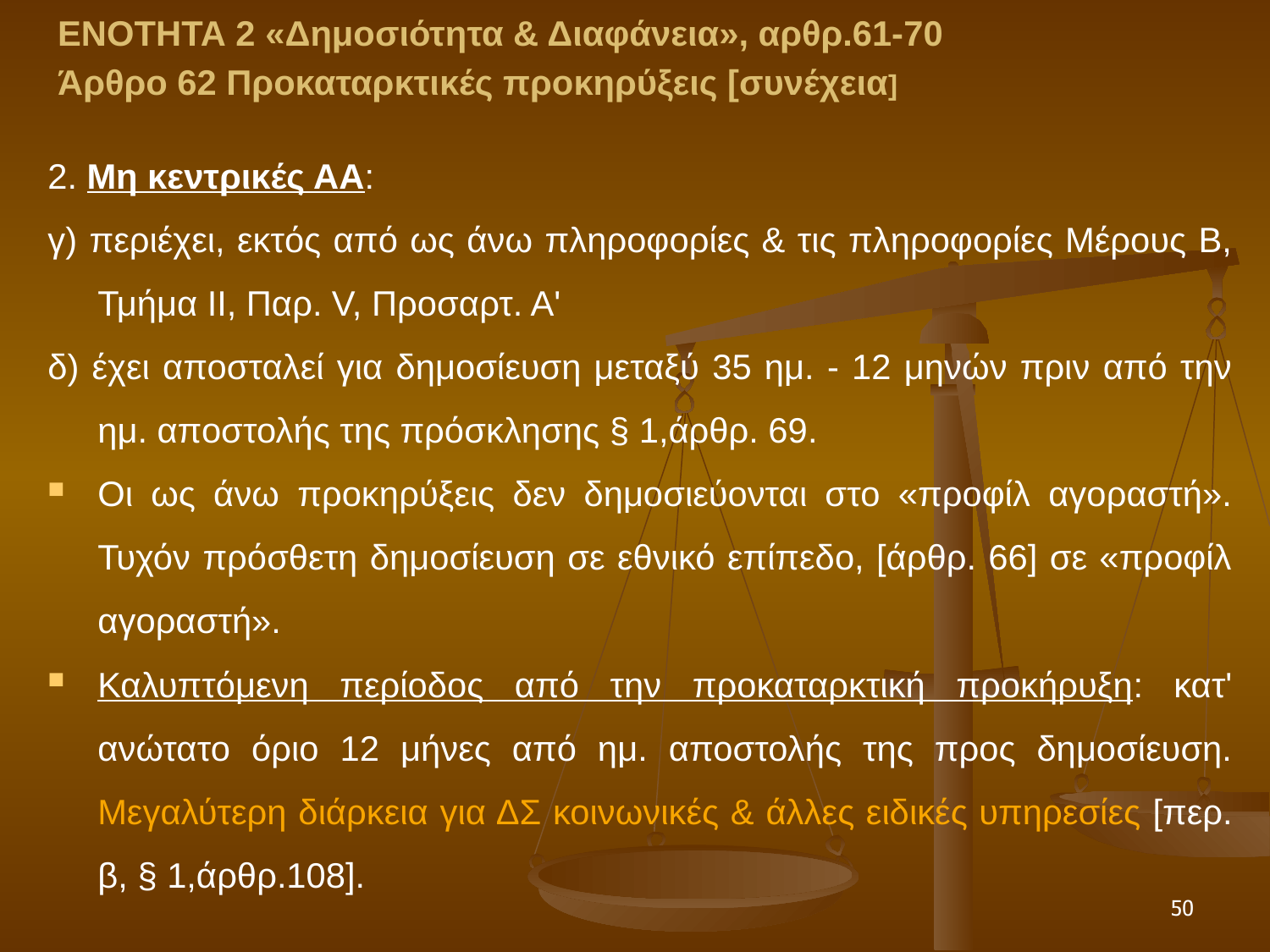

ΕΝΟΤΗΤΑ 2 «Δημοσιότητα & Διαφάνεια», αρθρ.61-70
Άρθρο 62 Προκαταρκτικές προκηρύξεις [συνέχεια]
2. Μη κεντρικές ΑΑ:
γ) περιέχει, εκτός από ως άνω πληροφορίες & τις πληροφορίες Μέρους Β, Τμήμα II, Παρ. V, Προσαρτ. Α'
δ) έχει αποσταλεί για δημοσίευση μεταξύ 35 ημ. - 12 μηνών πριν από την ημ. αποστολής της πρόσκλησης § 1,άρθρ. 69.
Οι ως άνω προκηρύξεις δεν δημοσιεύονται στο «προφίλ αγοραστή». Τυχόν πρόσθετη δημοσίευση σε εθνικό επίπεδο, [άρθρ. 66] σε «προφίλ αγοραστή».
Καλυπτόμενη περίοδος από την προκαταρκτική προκήρυξη: κατ' ανώτατο όριο 12 μήνες από ημ. αποστολής της προς δημοσίευση. Μεγαλύτερη διάρκεια για ΔΣ κοινωνικές & άλλες ειδικές υπηρεσίες [περ. β, § 1,άρθρ.108].
50